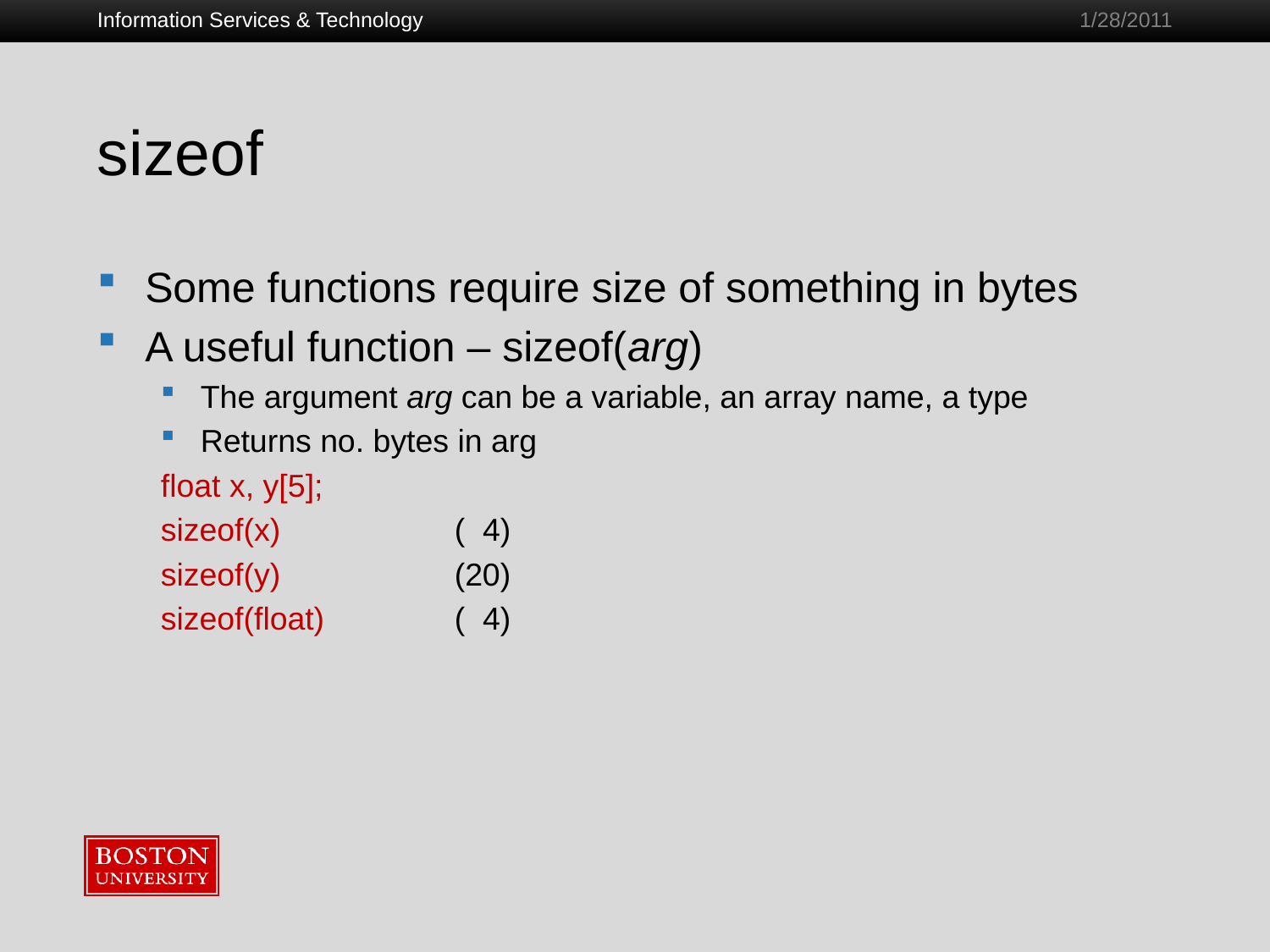

Information Services & Technology
1/28/2011
# sizeof
Some functions require size of something in bytes
A useful function – sizeof(arg)
The argument arg can be a variable, an array name, a type
Returns no. bytes in arg
float x, y[5];
sizeof(x)		(  4)
sizeof(y)		(20)
sizeof(float)		(  4)
42